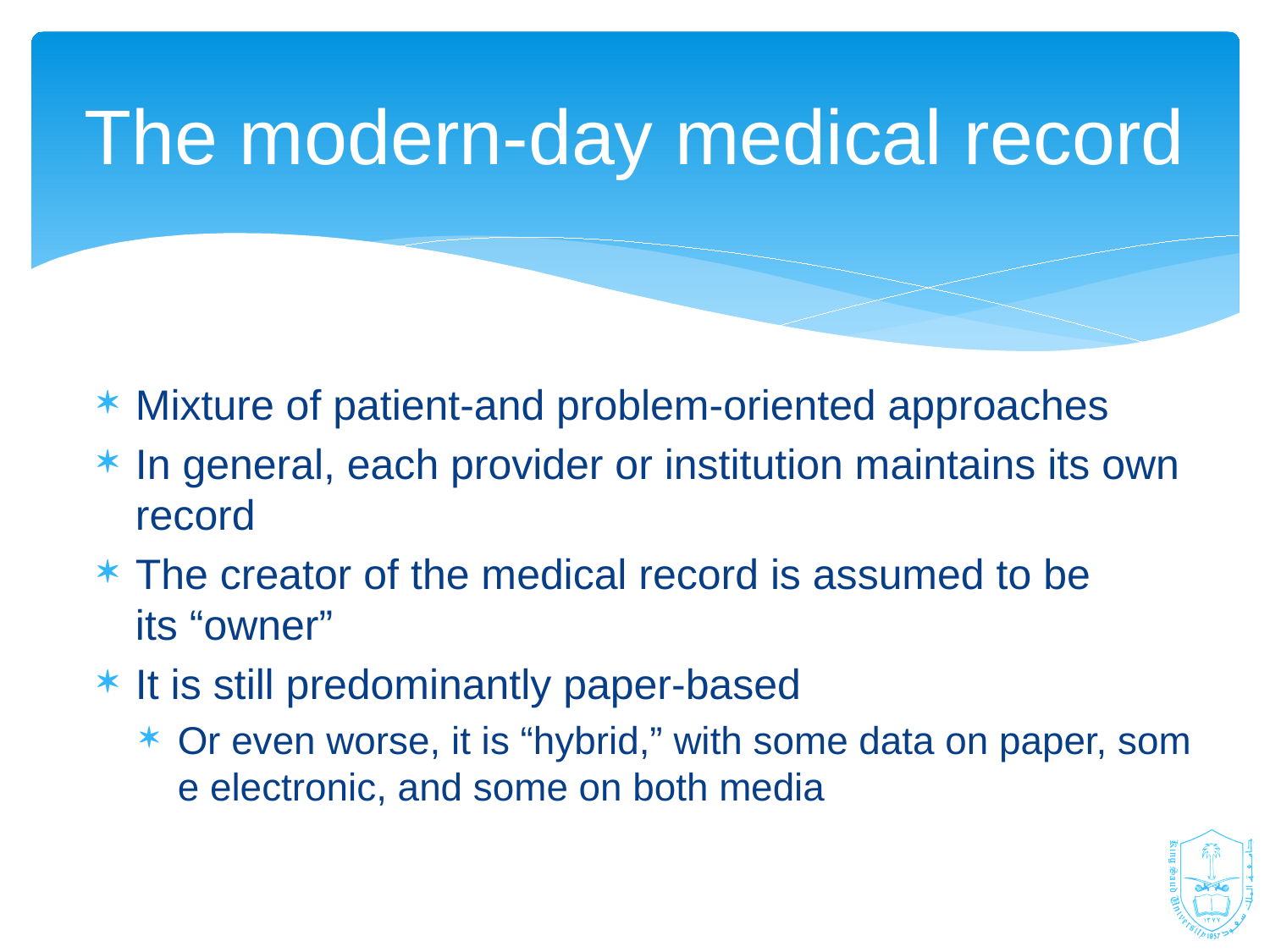

# The modern‐day medical record
Mixture of patient‐and problem‐oriented approaches
In general, each provider or institution maintains its own record
The creator of the medical record is assumed to be 
its “owner”
It is still predominantly paper‐based
Or even worse, it is “hybrid,” with some data on paper, some electronic, and some on both media